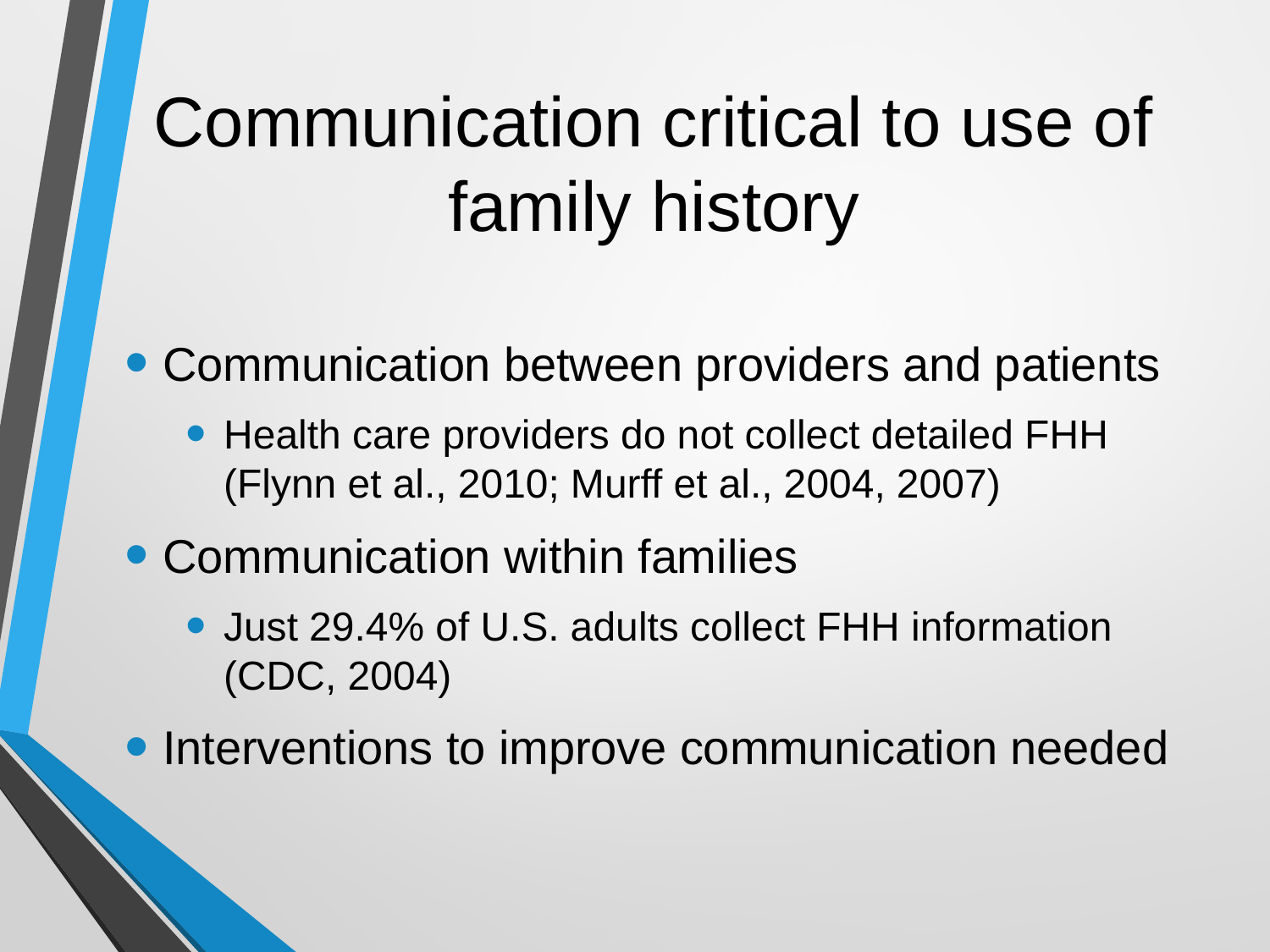

# Communication critical to use of family history
Communication between providers and patients
Health care providers do not collect detailed FHH (Flynn et al., 2010; Murff et al., 2004, 2007)
Communication within families
Just 29.4% of U.S. adults collect FHH information (CDC, 2004)
Interventions to improve communication needed